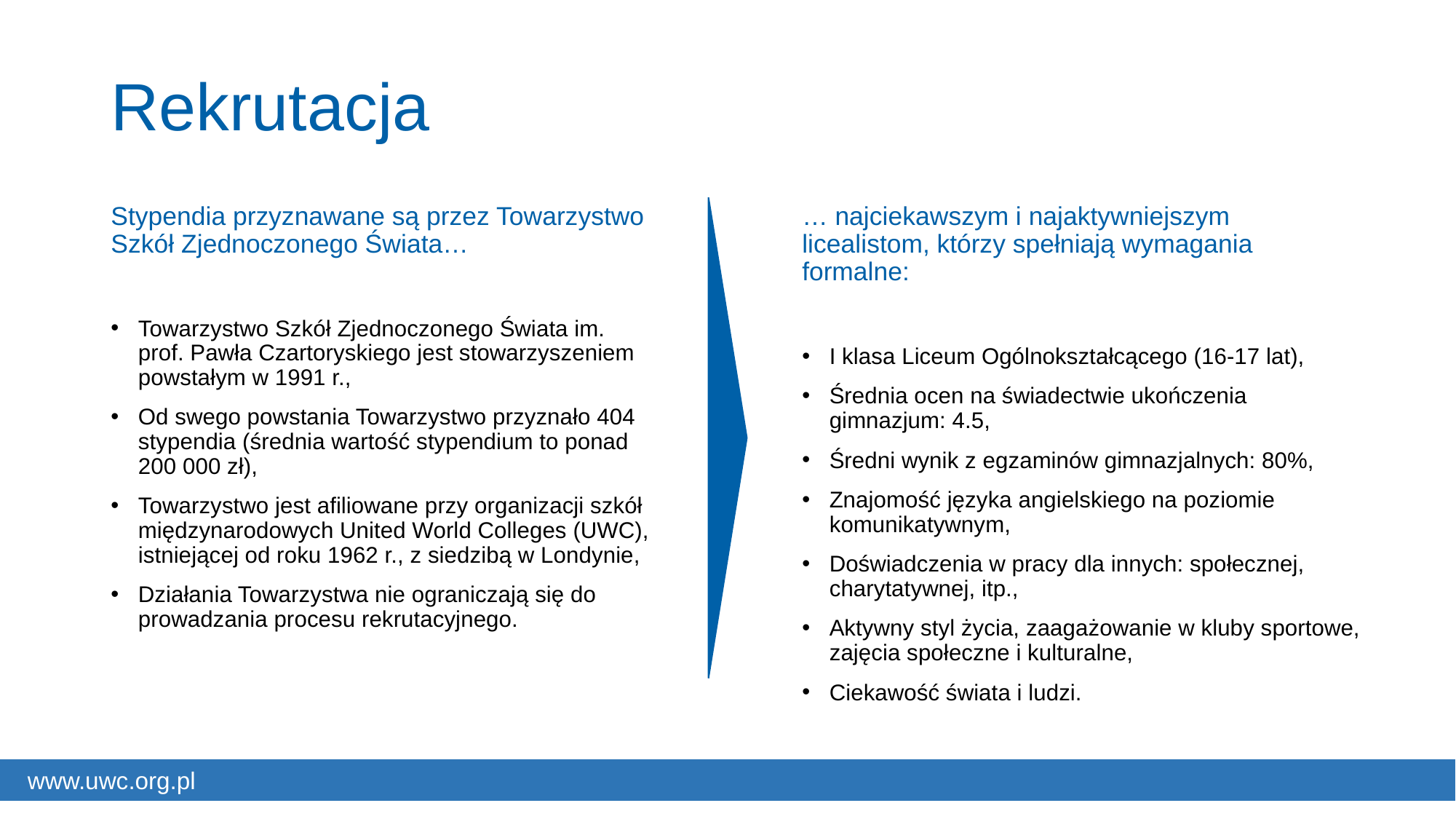

# Rekrutacja
Stypendia przyznawane są przez Towarzystwo Szkół Zjednoczonego Świata…

Towarzystwo Szkół Zjednoczonego Świata im. prof. Pawła Czartoryskiego jest stowarzyszeniem powstałym w 1991 r.,
Od swego powstania Towarzystwo przyznało 404 stypendia (średnia wartość stypendium to ponad 200 000 zł),
Towarzystwo jest afiliowane przy organizacji szkół międzynarodowych United World Colleges (UWC), istniejącej od roku 1962 r., z siedzibą w Londynie,
Działania Towarzystwa nie ograniczają się do prowadzania procesu rekrutacyjnego.
… najciekawszym i najaktywniejszym licealistom, którzy spełniają wymagania formalne:

I klasa Liceum Ogólnokształcącego (16-17 lat),
Średnia ocen na świadectwie ukończenia gimnazjum: 4.5,
Średni wynik z egzaminów gimnazjalnych: 80%,
Znajomość języka angielskiego na poziomie komunikatywnym,
Doświadczenia w pracy dla innych: społecznej, charytatywnej, itp.,
Aktywny styl życia, zaagażowanie w kluby sportowe, zajęcia społeczne i kulturalne,
Ciekawość świata i ludzi.

www.uwc.org.pl